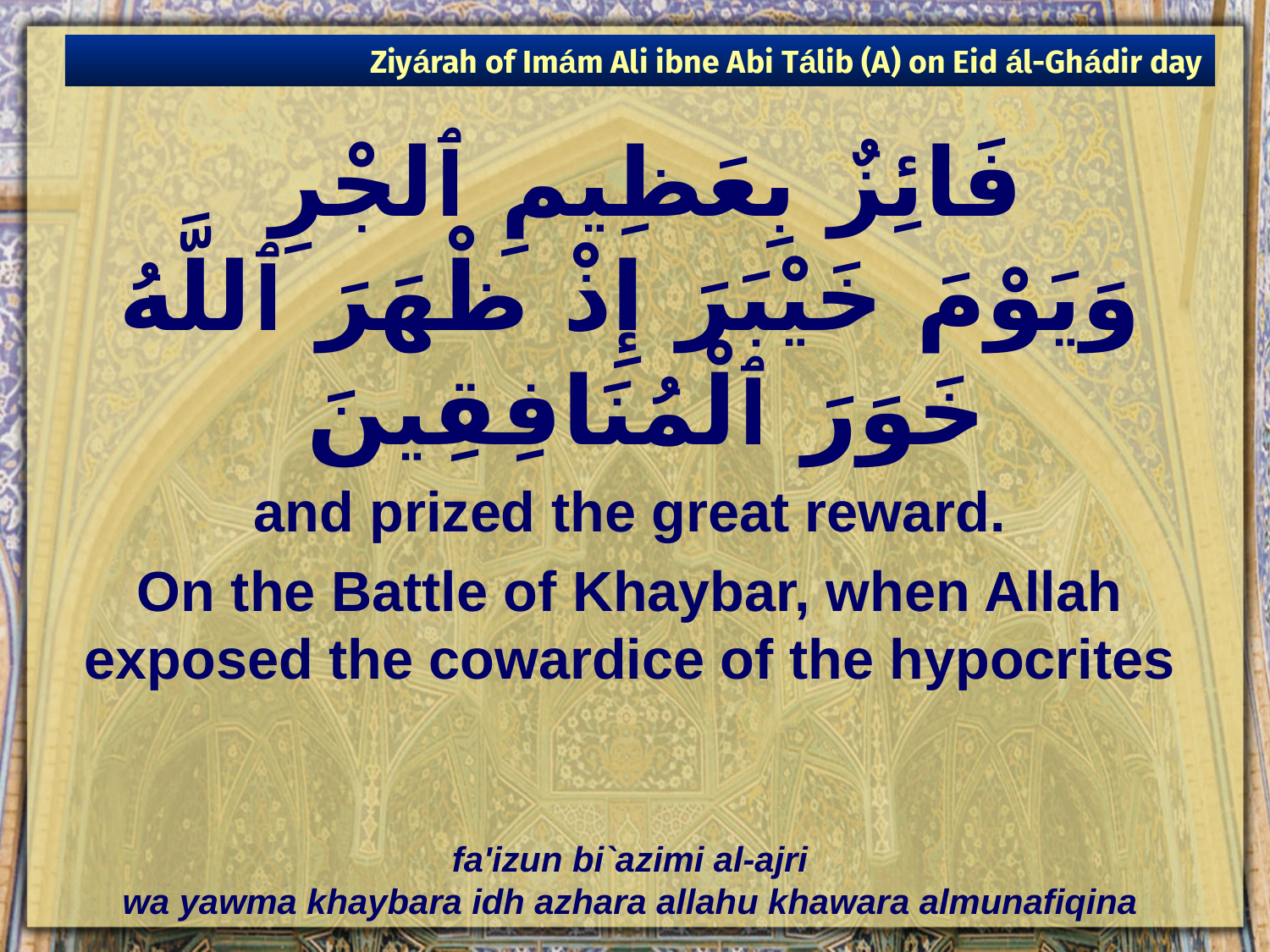

Ziyárah of Imám Ali ibne Abi Tálib (A) on Eid ál-Ghádir day
# فَائِزٌ بِعَظِيمِ ٱلجْرِ وَيَوْمَ خَيْبَرَ إِذْ ظْهَرَ ٱللَّهُ خَوَرَ ٱلْمُنَافِقِينَ
and prized the great reward.
On the Battle of Khaybar, when Allah exposed the cowardice of the hypocrites
fa'izun bi`azimi al-ajri
wa yawma khaybara idh azhara allahu khawara almunafiqina